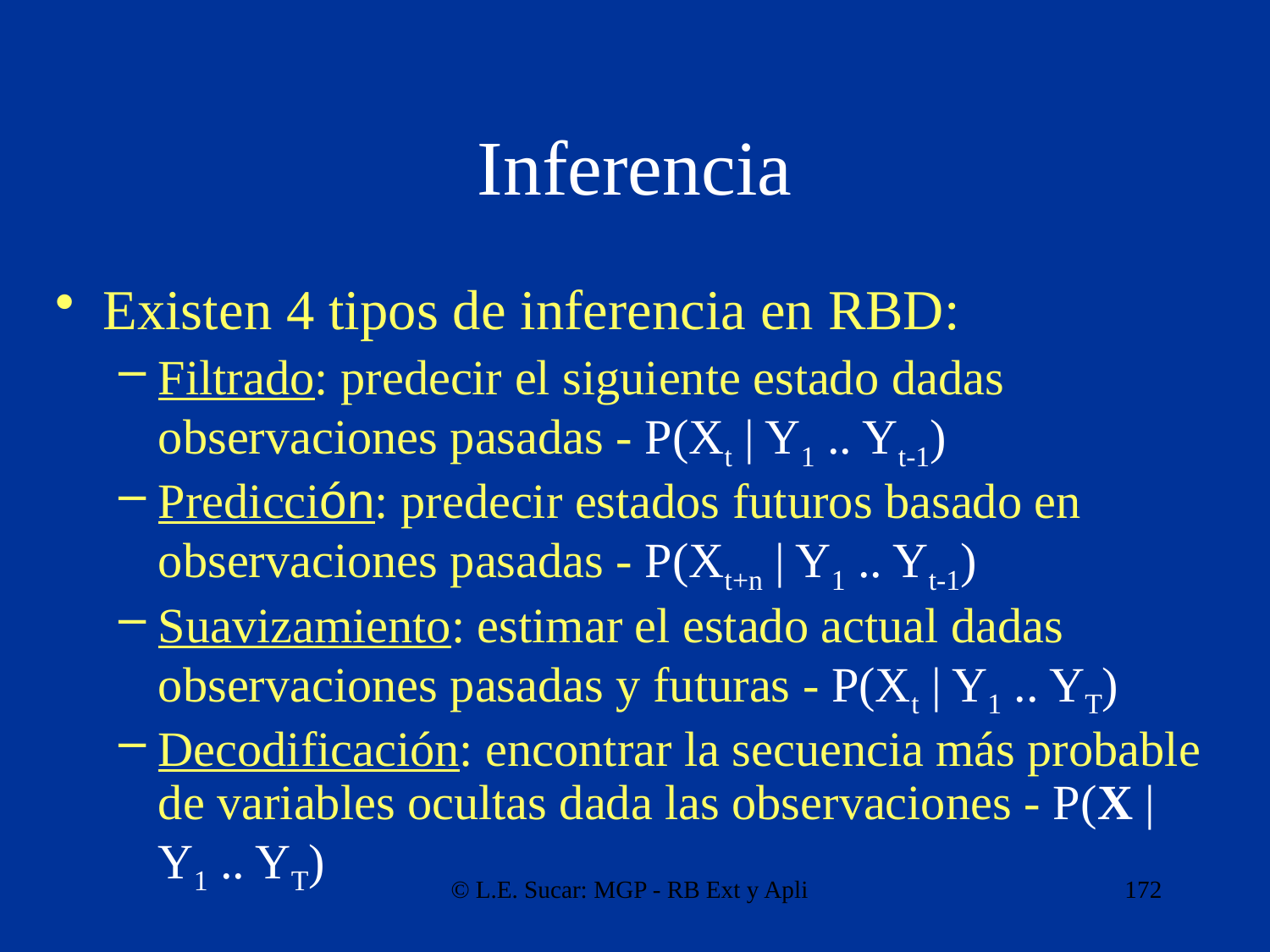

# Inferencia
Existen 4 tipos de inferencia en RBD:
Filtrado: predecir el siguiente estado dadas observaciones pasadas - P(Xt | Y1 .. Yt-1)
Predicción: predecir estados futuros basado en observaciones pasadas - P(Xt+n | Y1 .. Yt-1)
Suavizamiento: estimar el estado actual dadas observaciones pasadas y futuras - P(Xt | Y1 .. YT)
Decodificación: encontrar la secuencia más probable de variables ocultas dada las observaciones - P(X | Y1 .. YT)
© L.E. Sucar: MGP - RB Ext y Apli
172